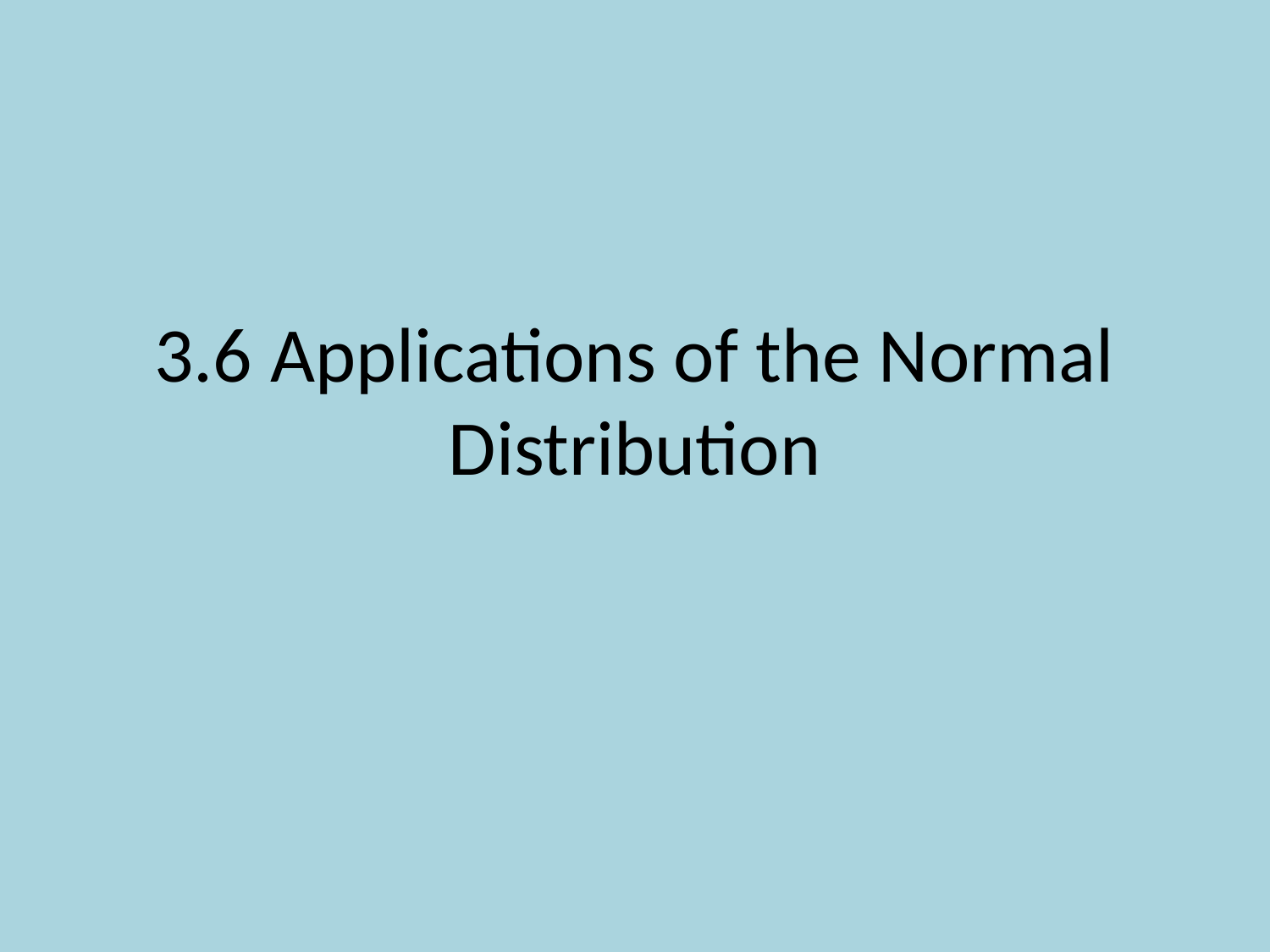

# 3.6 Applications of the Normal Distribution